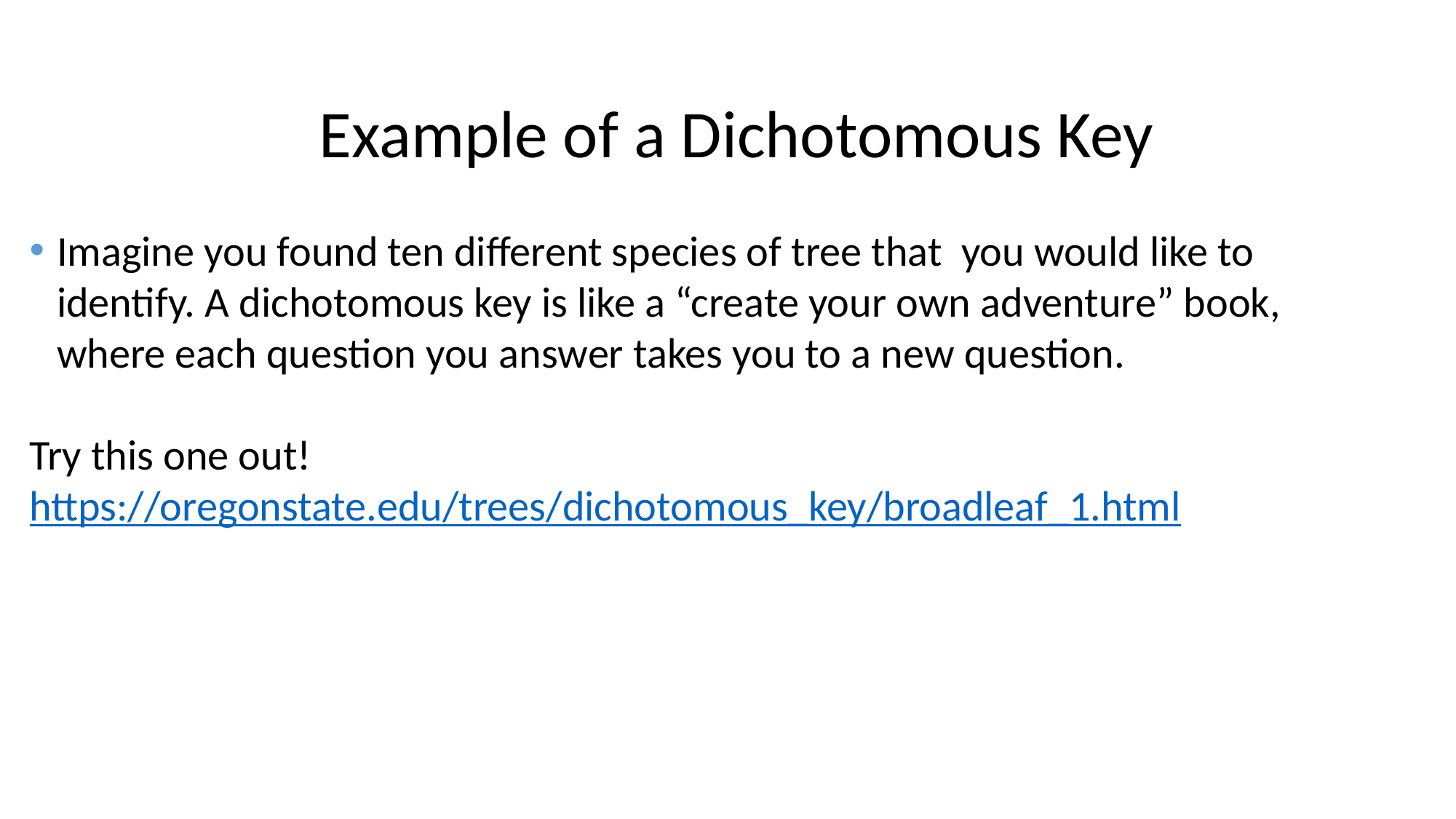

# Example of a Dichotomous Key
Imagine you found ten different species of tree that  you would like to identify. A dichotomous key is like a “create your own adventure” book, where each question you answer takes you to a new question.

Try this one out!
https://oregonstate.edu/trees/dichotomous_key/broadleaf_1.html